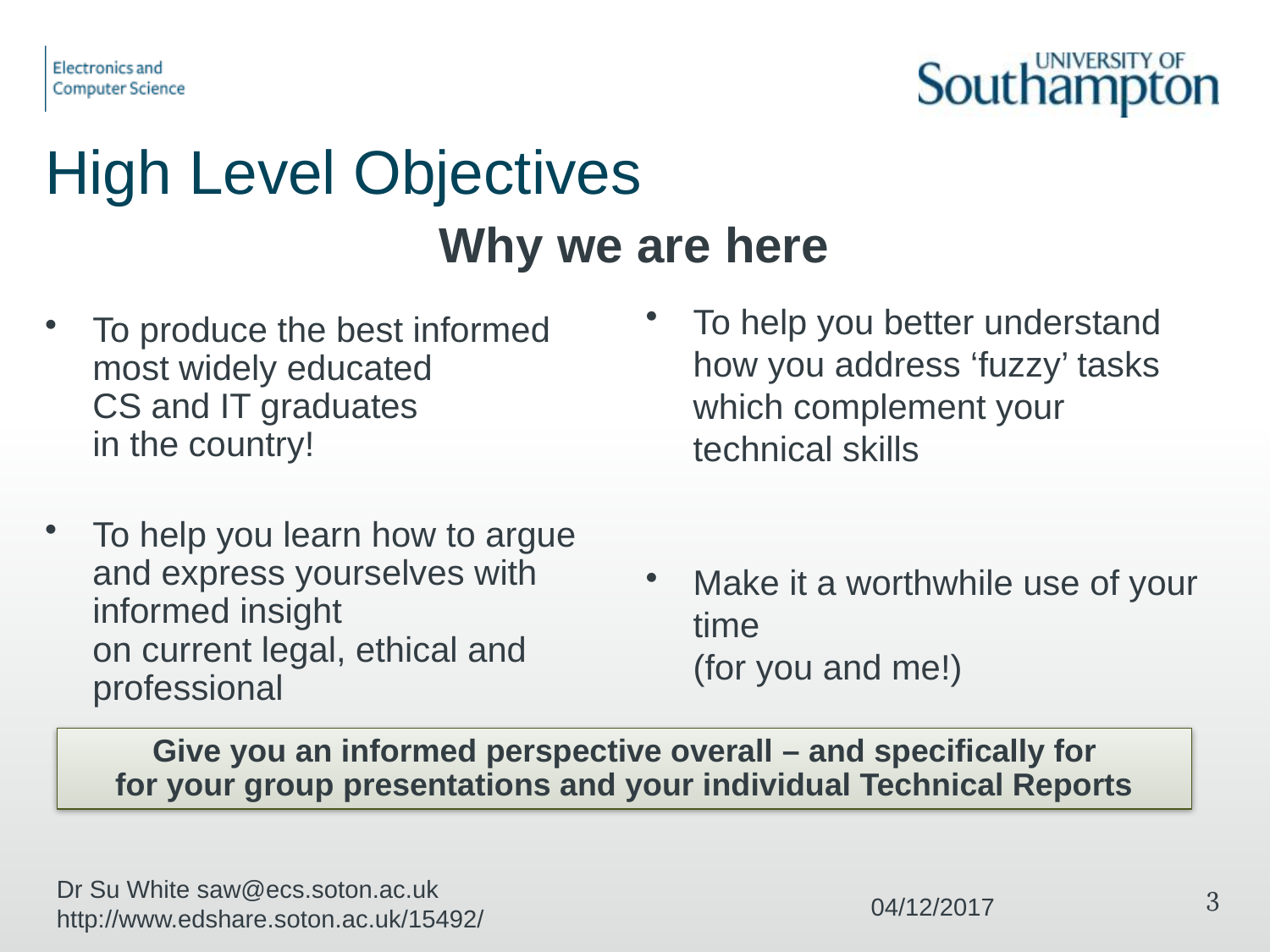

# High Level Objectives
Why we are here
To help you better understand
how you address ‘fuzzy’ tasks which complement your technical skills

Make it a worthwhile use of your time
(for you and me!)
To produce the best informed most widely educated
CS and IT graduates
in the country!
To help you learn how to argue and express yourselves with informed insight
on current legal, ethical and professional
Give you an informed perspective overall – and specifically for
for your group presentations and your individual Technical Reports
Dr Su White saw@ecs.soton.ac.uk     http://www.edshare.soton.ac.uk/15492/
3
04/12/2017